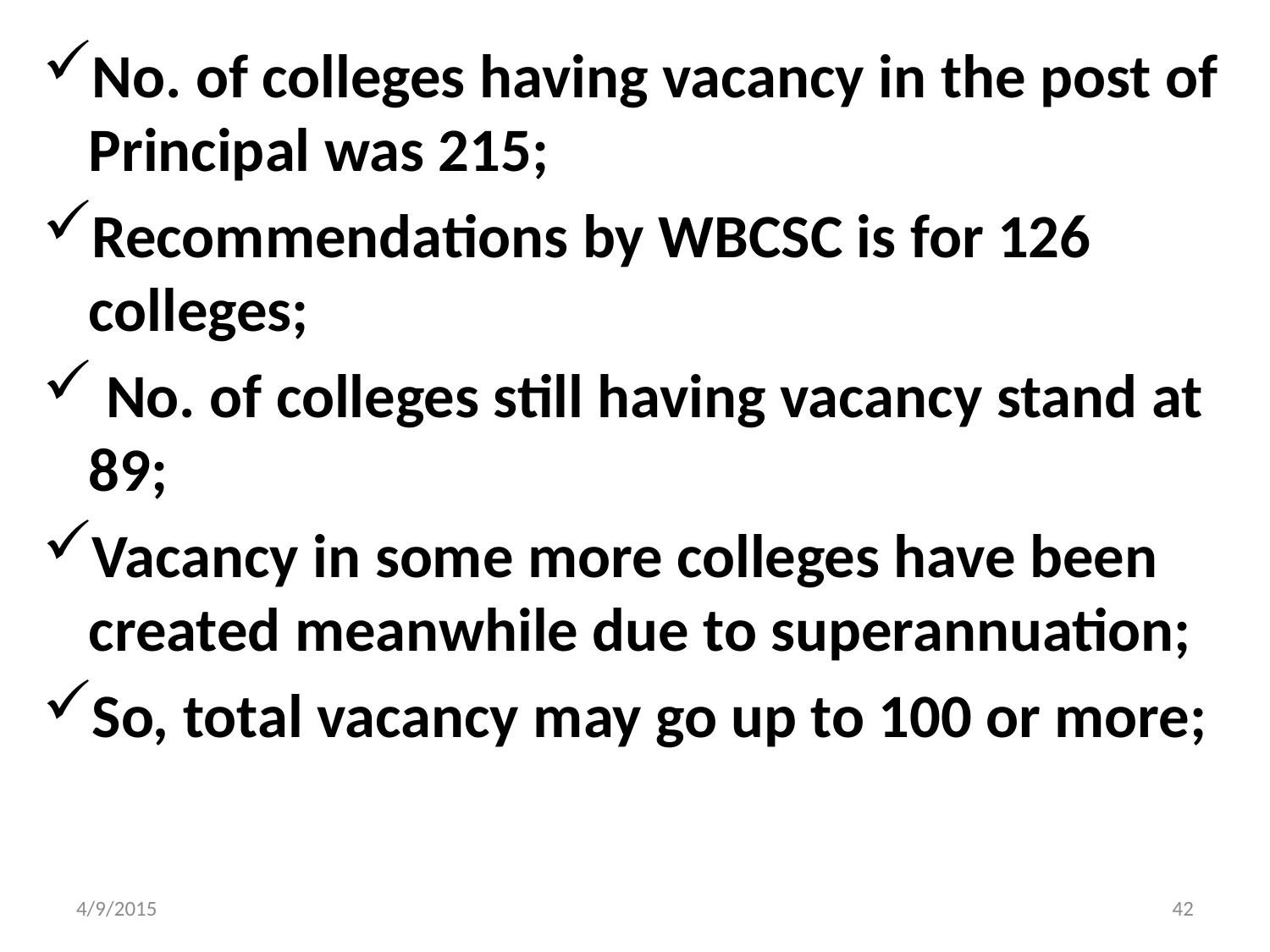

No. of colleges having vacancy in the post of Principal was 215;
Recommendations by WBCSC is for 126 colleges;
 No. of colleges still having vacancy stand at 89;
Vacancy in some more colleges have been created meanwhile due to superannuation;
So, total vacancy may go up to 100 or more;

4/9/2015
42